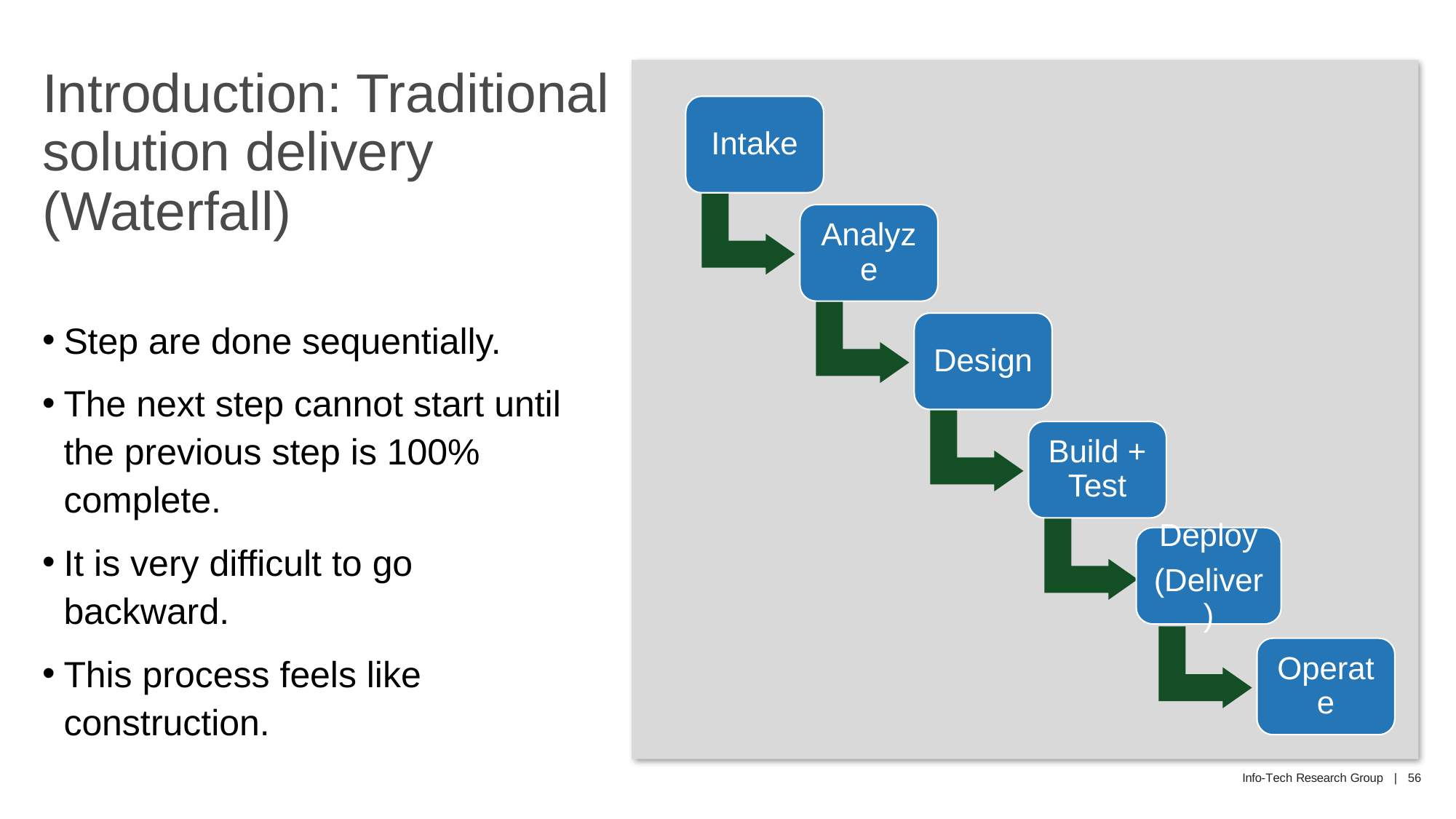

# Introduction: Traditional solution delivery (Waterfall)
Intake

Analyze

Step are done sequentially.
The next step cannot start until the previous step is 100% complete.
It is very difficult to go backward.
This process feels like construction.

Design

Build + Test

Deploy
(Deliver)

Operate